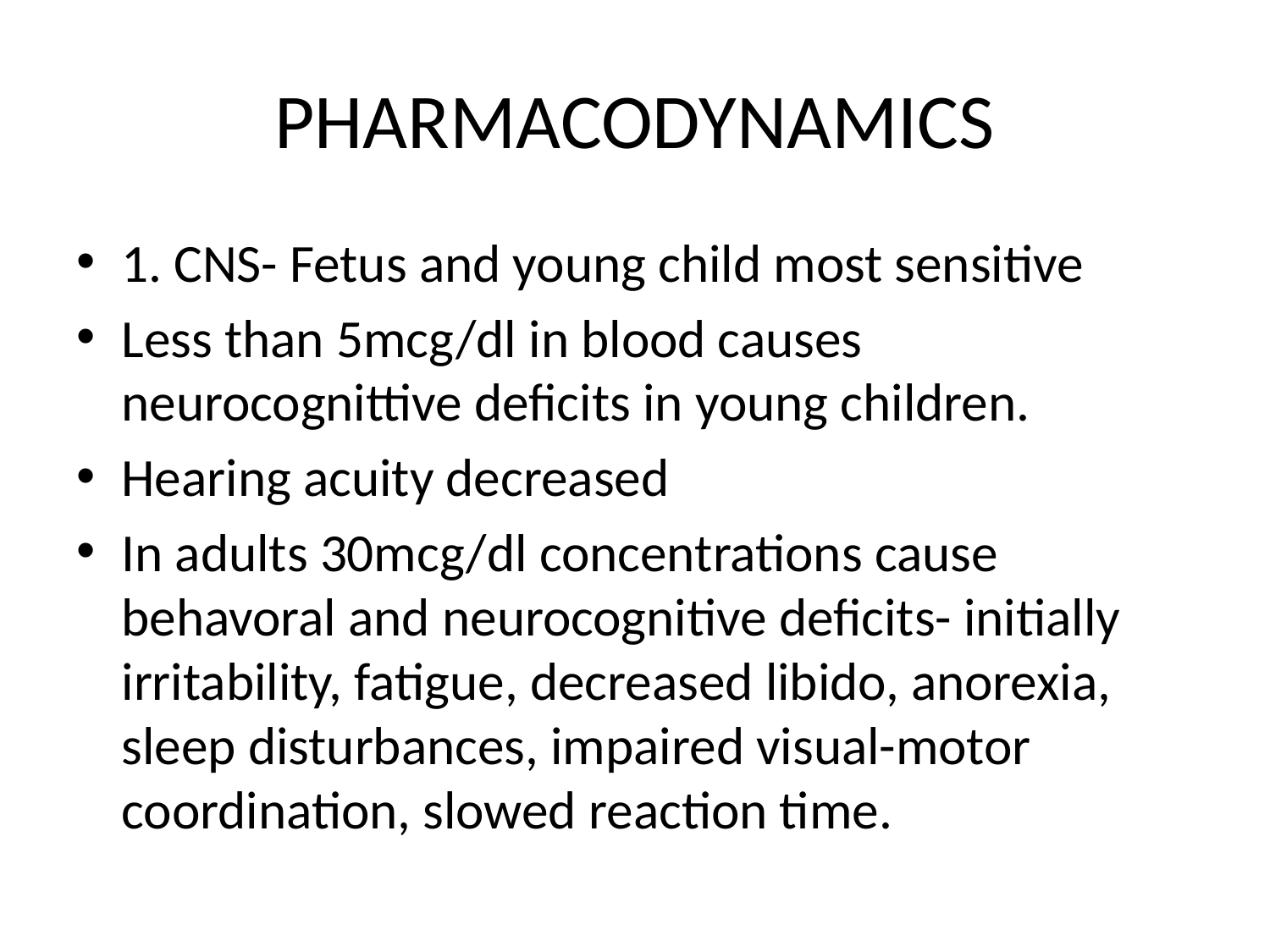

# PHARMACODYNAMICS
1. CNS- Fetus and young child most sensitive
Less than 5mcg/dl in blood causes neurocognittive deficits in young children.
Hearing acuity decreased
In adults 30mcg/dl concentrations cause behavoral and neurocognitive deficits- initially irritability, fatigue, decreased libido, anorexia, sleep disturbances, impaired visual-motor coordination, slowed reaction time.